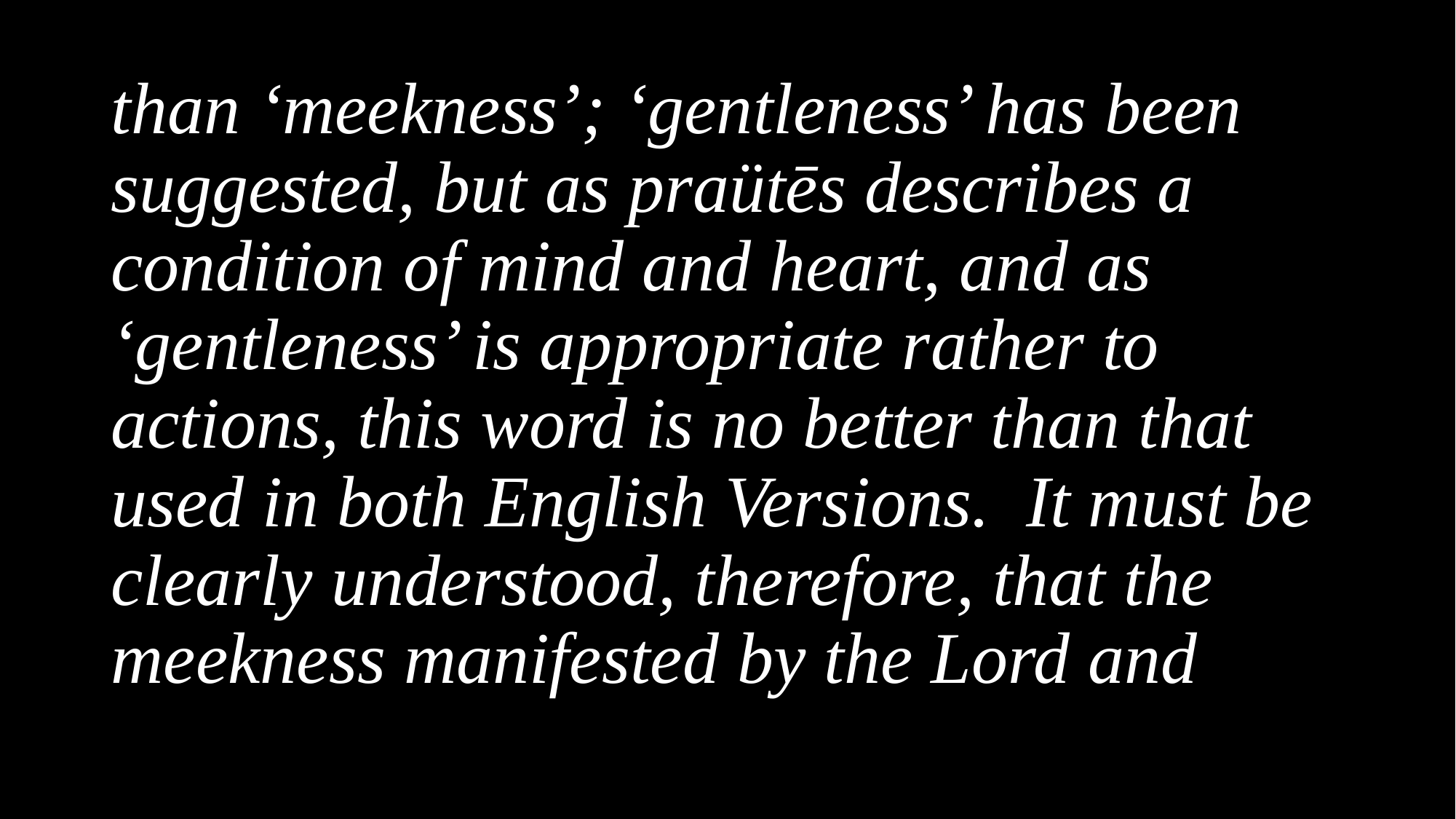

than ‘meekness’; ‘gentleness’ has been suggested, but as praütēs describes a condition of mind and heart, and as ‘gentleness’ is appropriate rather to actions, this word is no better than that used in both English Versions.  It must be clearly understood, therefore, that the meekness manifested by the Lord and